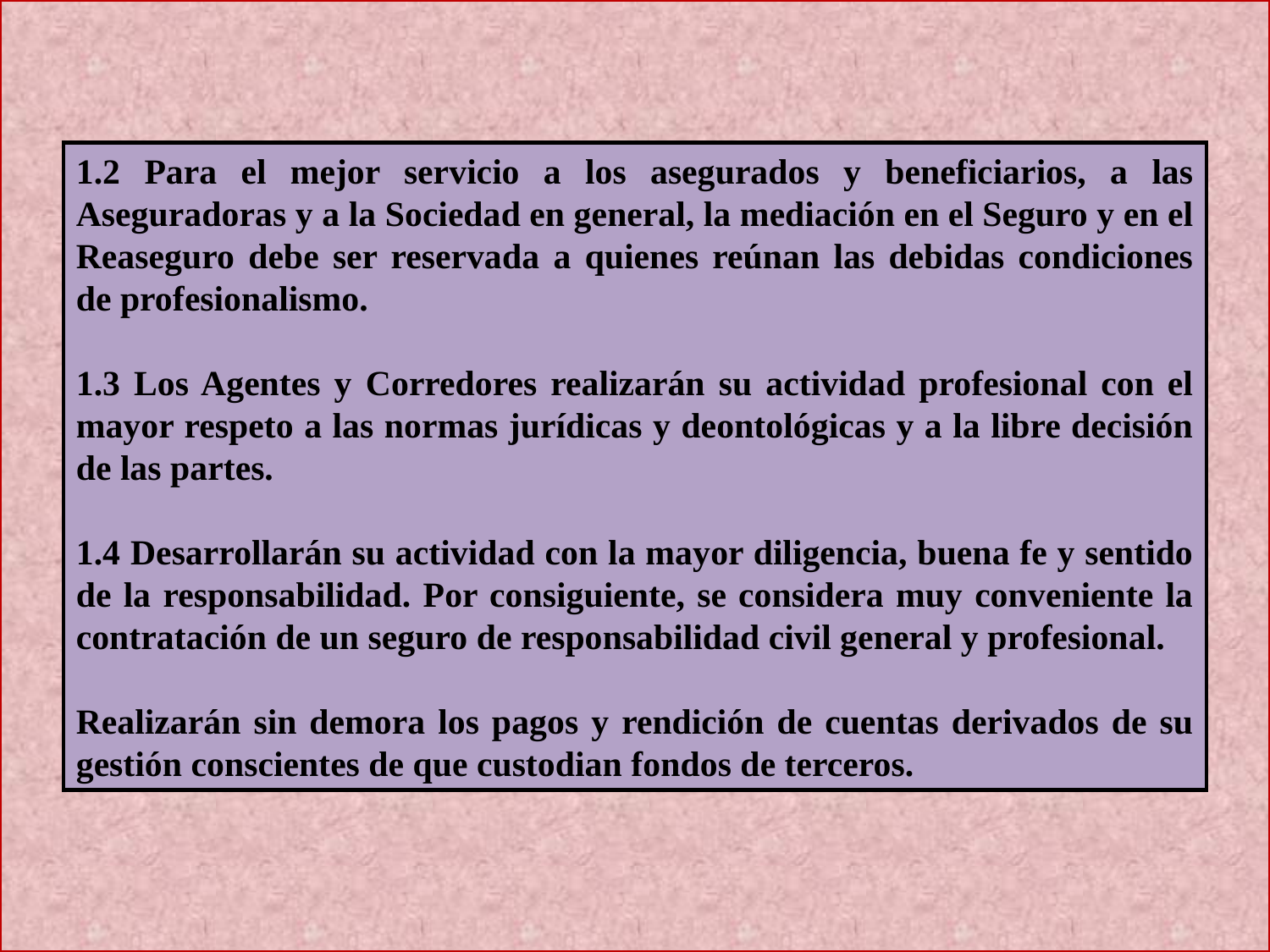

1.2 Para el mejor servicio a los asegurados y beneficiarios, a las Aseguradoras y a la Sociedad en general, la mediación en el Seguro y en el Reaseguro debe ser reservada a quienes reúnan las debidas condiciones de profesionalismo.

1.3 Los Agentes y Corredores realizarán su actividad profesional con el mayor respeto a las normas jurídicas y deontológicas y a la libre decisión de las partes.

1.4 Desarrollarán su actividad con la mayor diligencia, buena fe y sentido de la responsabilidad. Por consiguiente, se considera muy conveniente la contratación de un seguro de responsabilidad civil general y profesional.

Realizarán sin demora los pagos y rendición de cuentas derivados de su gestión conscientes de que custodian fondos de terceros.